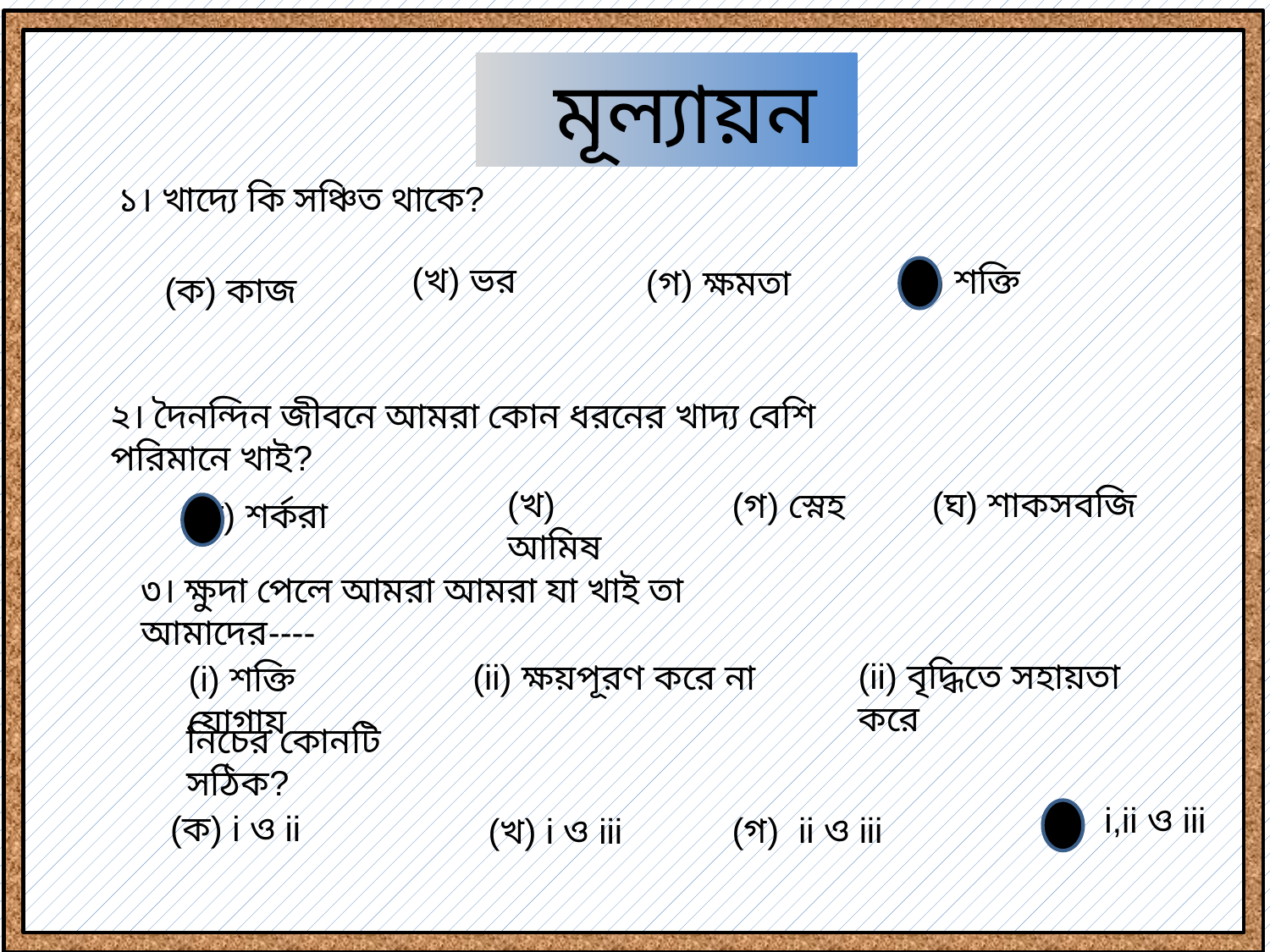

মূল্যায়ন
১। খাদ্যে কি সঞ্চিত থাকে?
(খ) ভর
(ঘ) শক্তি
(গ) ক্ষমতা

(ক) কাজ
২। দৈনন্দিন জীবনে আমরা কোন ধরনের খাদ্য বেশি পরিমানে খাই?
(খ) আমিষ
(ঘ) শাকসবজি
(গ) স্নেহ
(ক) শর্করা

৩। ক্ষুদা পেলে আমরা আমরা যা খাই তা আমাদের----
(ii) ক্ষয়পূরণ করে না
(ii) বৃদ্ধিতে সহায়তা করে
(i) শক্তি যোগায়
নিচের কোনটি সঠিক?
(ঘ)  i,ii ও iii
(ক) i ও ii

(গ)  ii ও iii
(খ) i ও iii